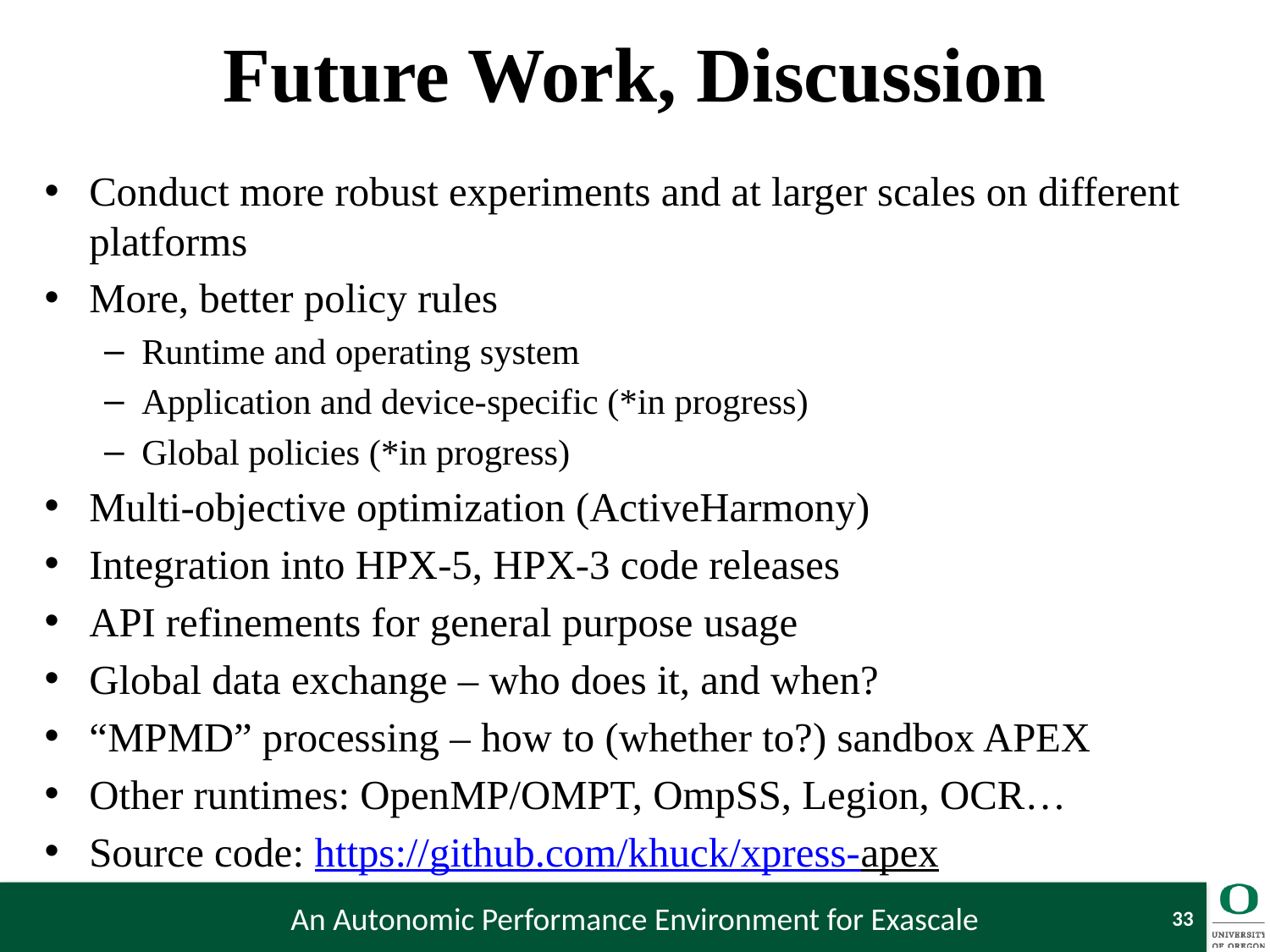

# Future Work, Discussion
Conduct more robust experiments and at larger scales on different platforms
More, better policy rules
Runtime and operating system
Application and device-specific (*in progress)
Global policies (*in progress)
Multi-objective optimization (ActiveHarmony)
Integration into HPX-5, HPX-3 code releases
API refinements for general purpose usage
Global data exchange – who does it, and when?
“MPMD” processing – how to (whether to?) sandbox APEX
Other runtimes: OpenMP/OMPT, OmpSS, Legion, OCR…
Source code: https://github.com/khuck/xpress-apex